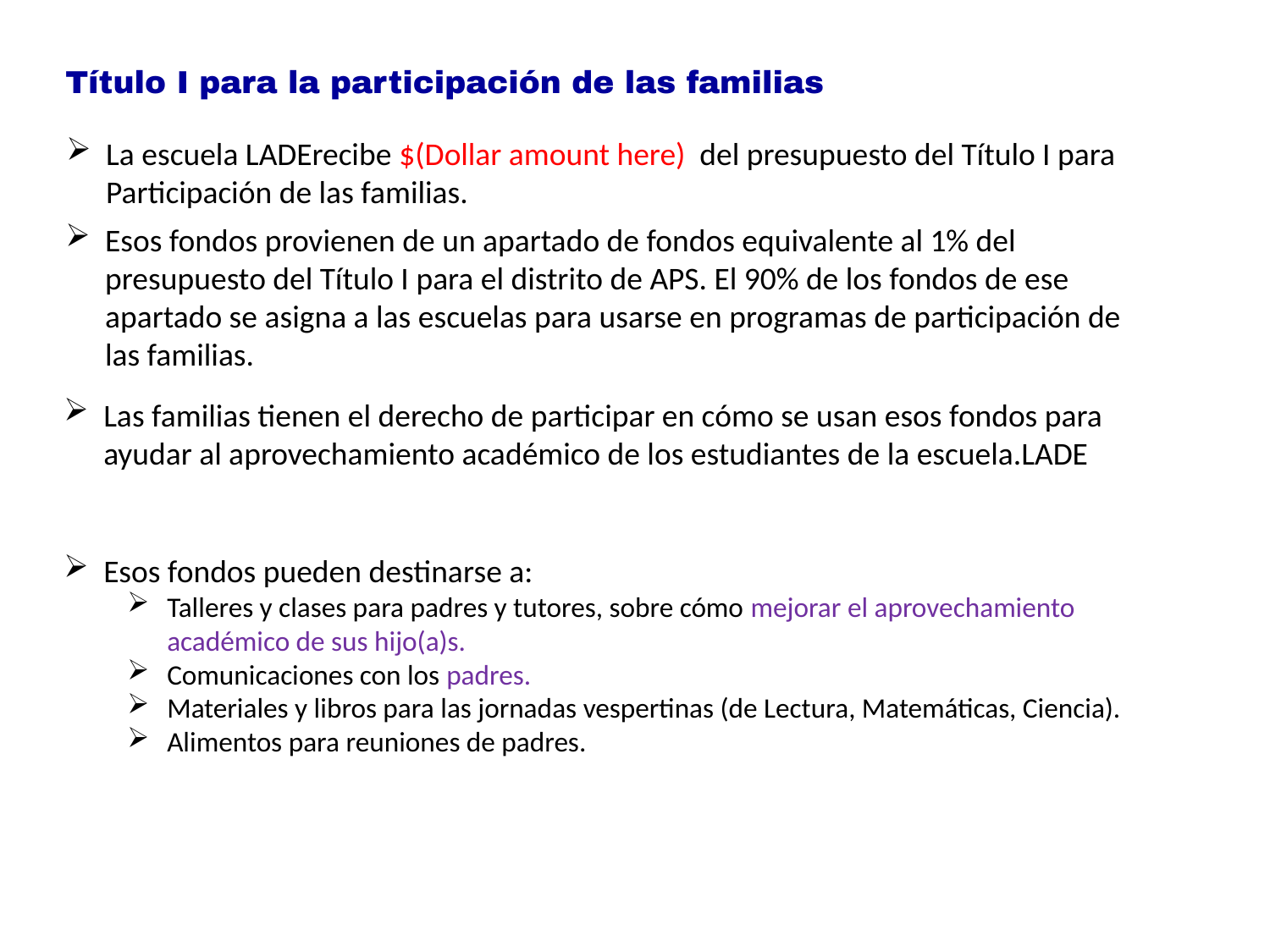

Título I para la participación de las familias
La escuela LADErecibe $(Dollar amount here)  del presupuesto del Título I para Participación de las familias.
Esos fondos provienen de un apartado de fondos equivalente al 1% del presupuesto del Título I para el distrito de APS. El 90% de los fondos de ese apartado se asigna a las escuelas para usarse en programas de participación de las familias.
Las familias tienen el derecho de participar en cómo se usan esos fondos para ayudar al aprovechamiento académico de los estudiantes de la escuela.LADE
Esos fondos pueden destinarse a:
Talleres y clases para padres y tutores, sobre cómo mejorar el aprovechamiento académico de sus hijo(a)s.
Comunicaciones con los padres.
Materiales y libros para las jornadas vespertinas (de Lectura, Matemáticas, Ciencia).
Alimentos para reuniones de padres.